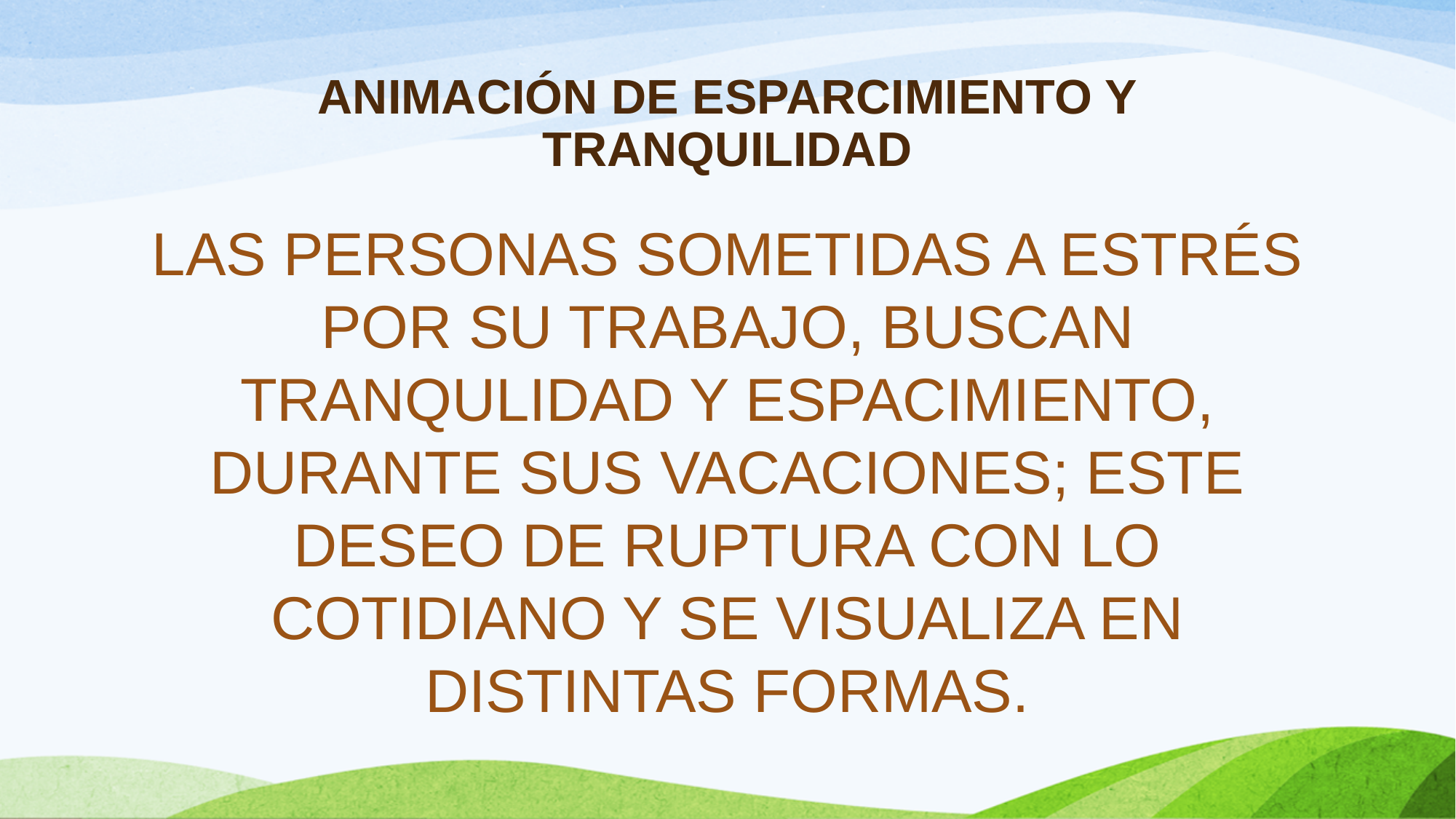

# ANIMACIÓN DE ESPARCIMIENTO Y TRANQUILIDAD
LAS PERSONAS SOMETIDAS A ESTRÉS POR SU TRABAJO, BUSCAN TRANQULIDAD Y ESPACIMIENTO, DURANTE SUS VACACIONES; ESTE DESEO DE RUPTURA CON LO COTIDIANO Y SE VISUALIZA EN DISTINTAS FORMAS.